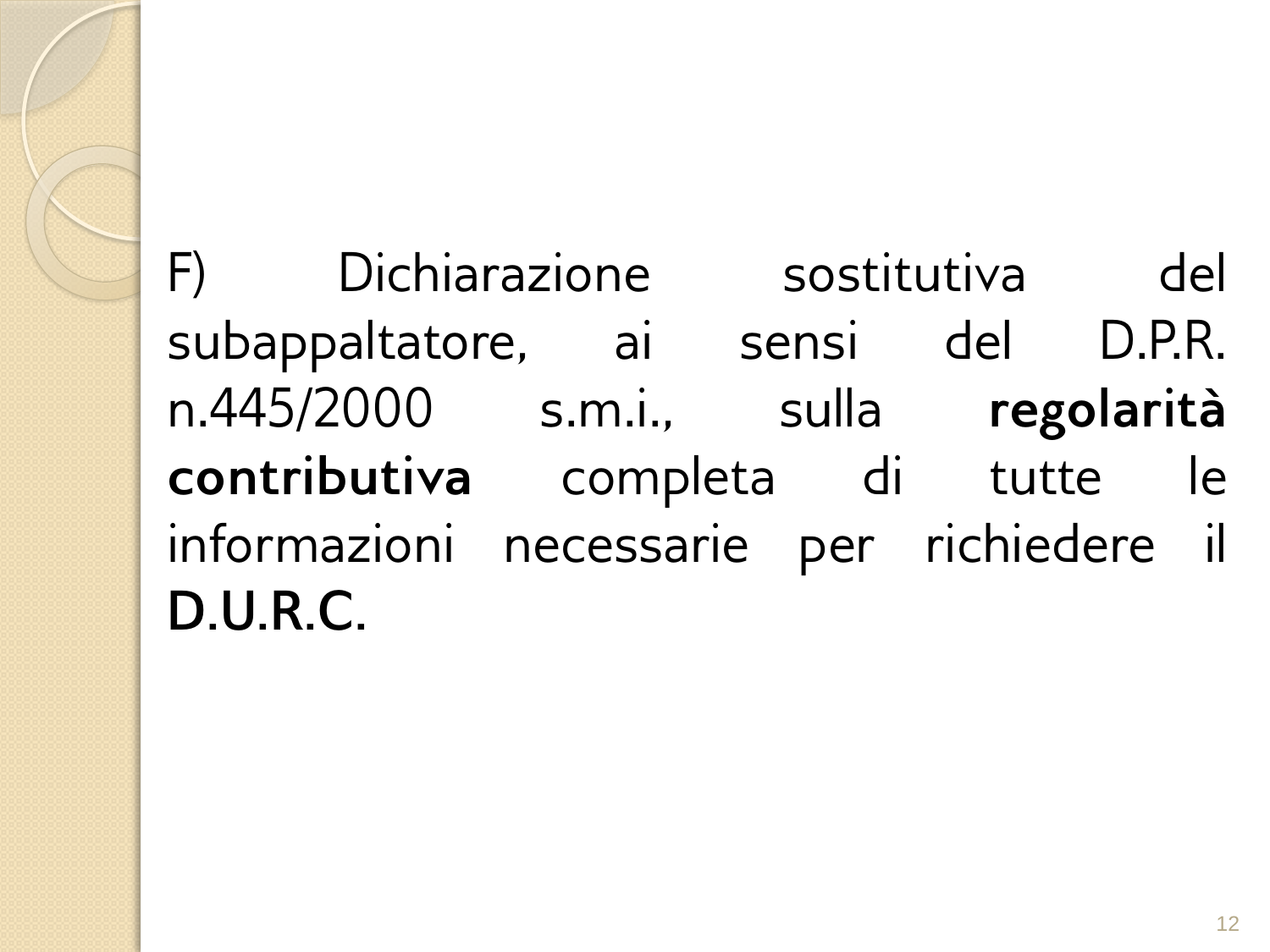

F) Dichiarazione sostitutiva del subappaltatore, ai sensi del D.P.R. n.445/2000 s.m.i., sulla regolarità contributiva completa di tutte le informazioni necessarie per richiedere il D.U.R.C.

12